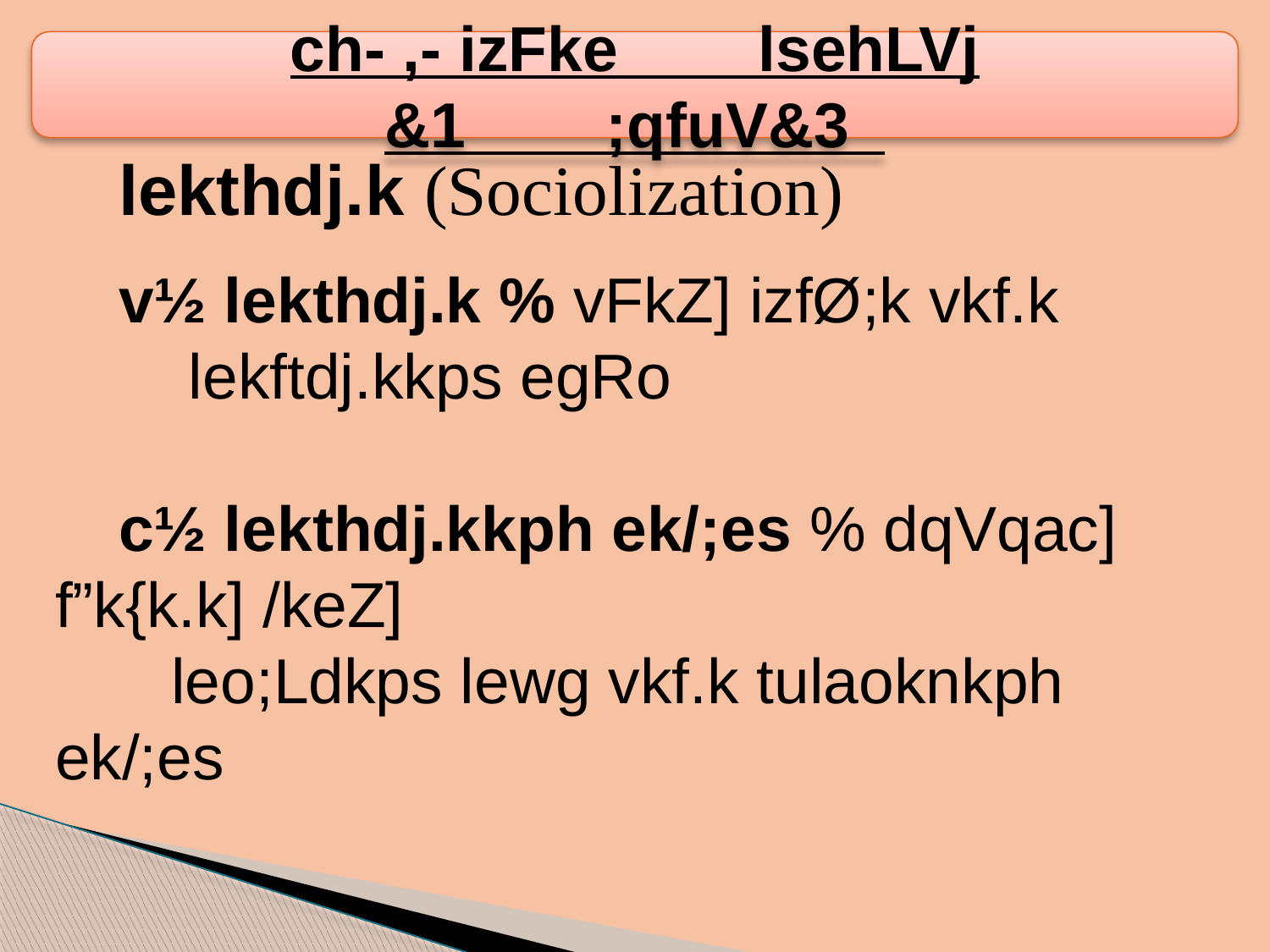

ch- ,- izFke        lsehLVj &1        ;qfuV&3
lekthdj.k (Sociolization)

v½ lekthdj.k % vFkZ] izfØ;k vkf.k
    lekftdj.kkps egRo

c½ lekthdj.kkph ek/;es % dqVqac] f”k{k.k] /keZ]
   leo;Ldkps lewg vkf.k tulaoknkph ek/;es